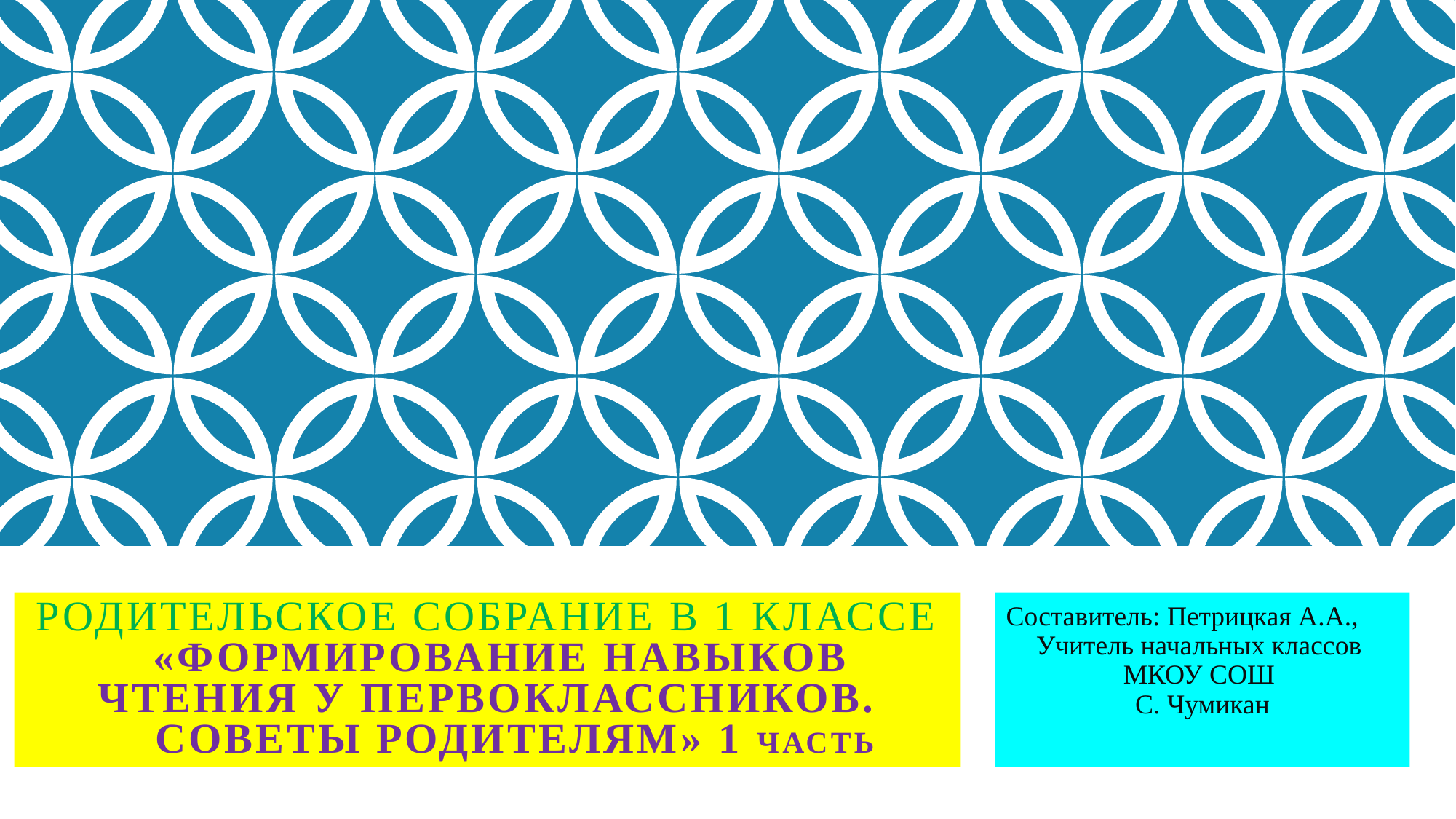

# Родительское собрание в 1 классе «ФОРМИРОВАНИЕ НАВЫКОВ ЧТЕНИЯ У ПЕРВОКЛАССНИКОВ. СОВЕТЫ РОДИТЕЛЯМ» 1 часть
Составитель: Петрицкая А.А.,
Учитель начальных классов
МКОУ СОШ
С. Чумикан